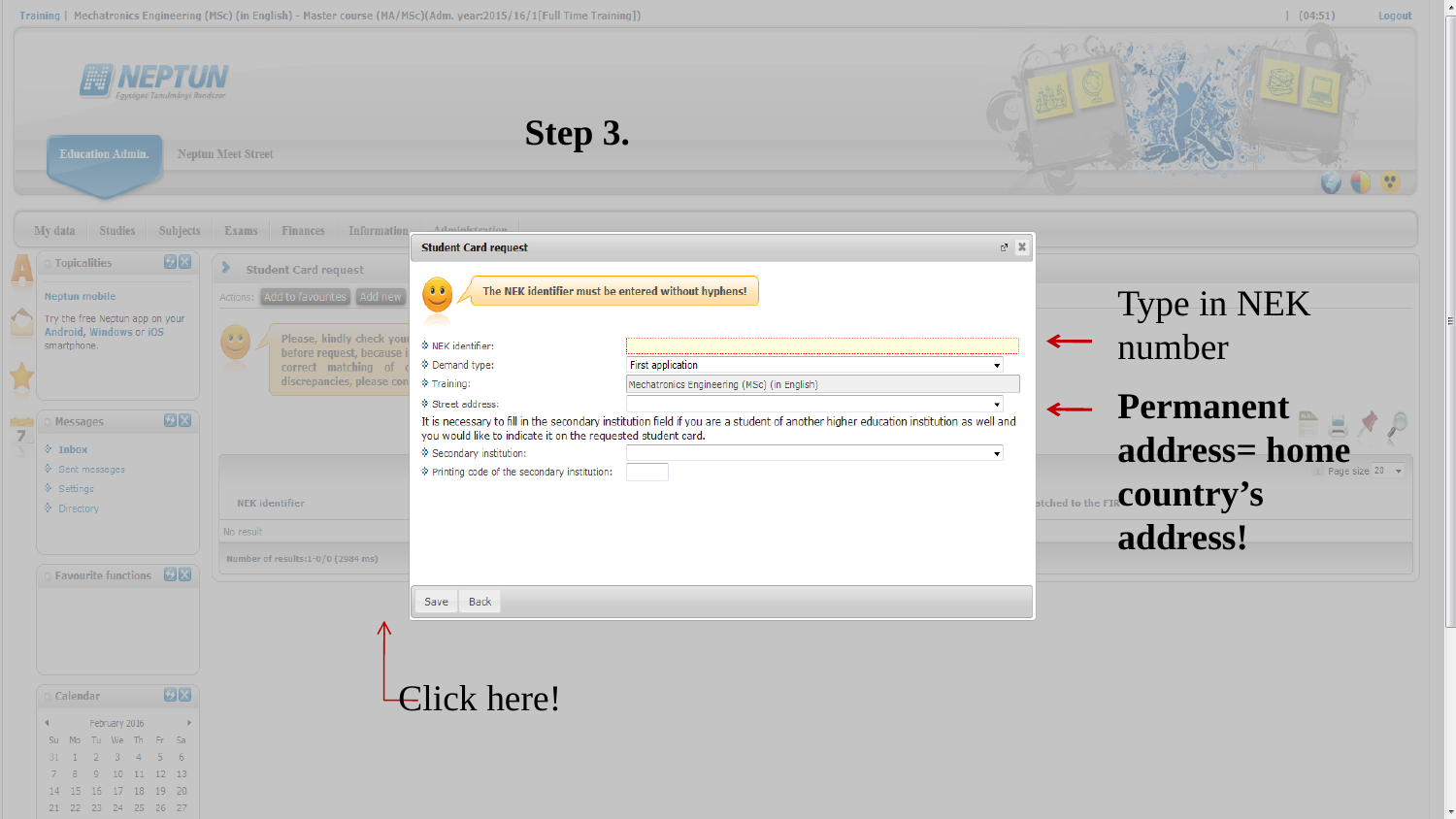

# Step 3.
Type in NEK number
Permanent address= home country’s address!
Click here!